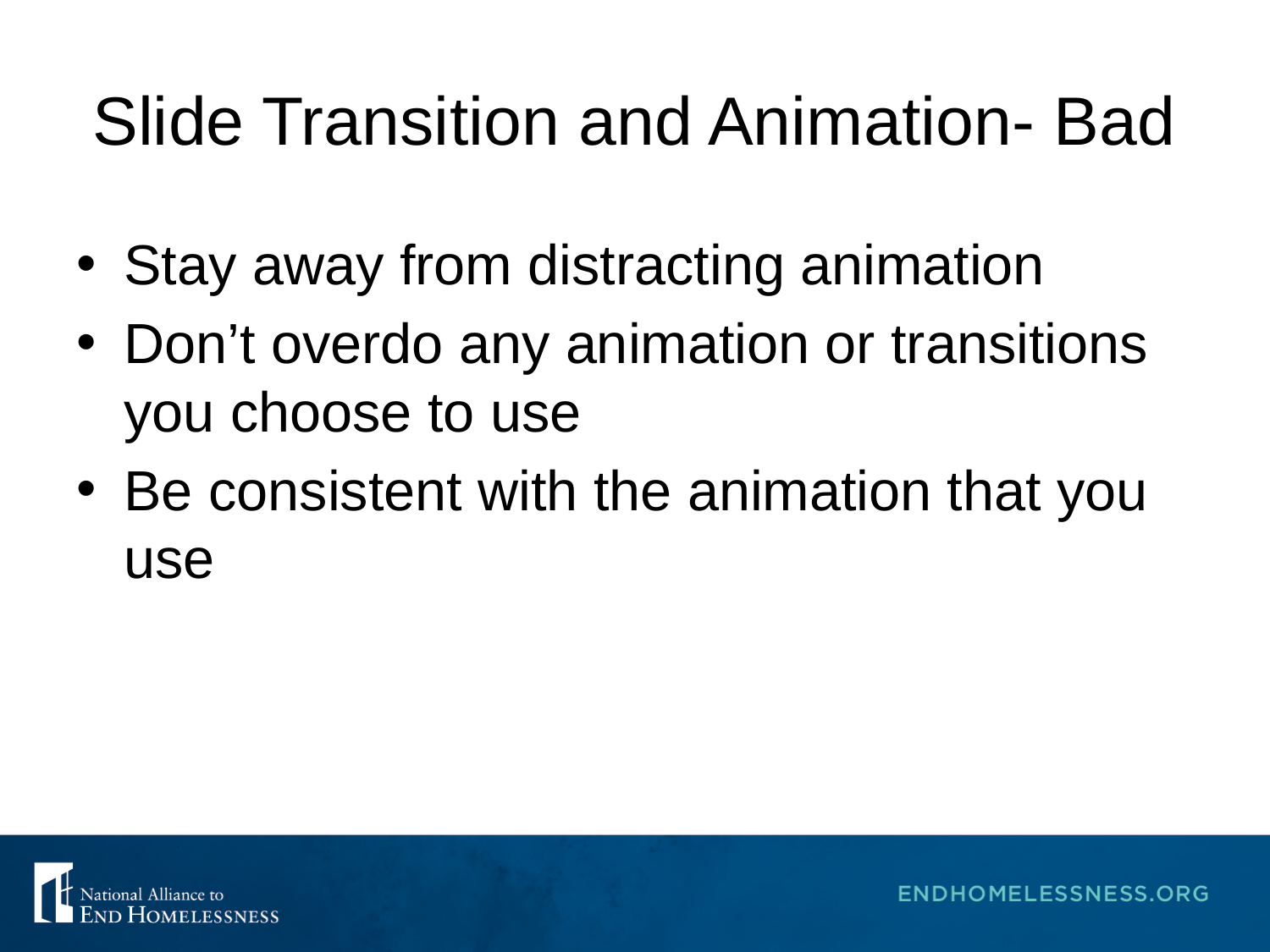

# Slide Transition and Animation- Bad
Stay away from distracting animation
Don’t overdo any animation or transitions you choose to use
Be consistent with the animation that you use